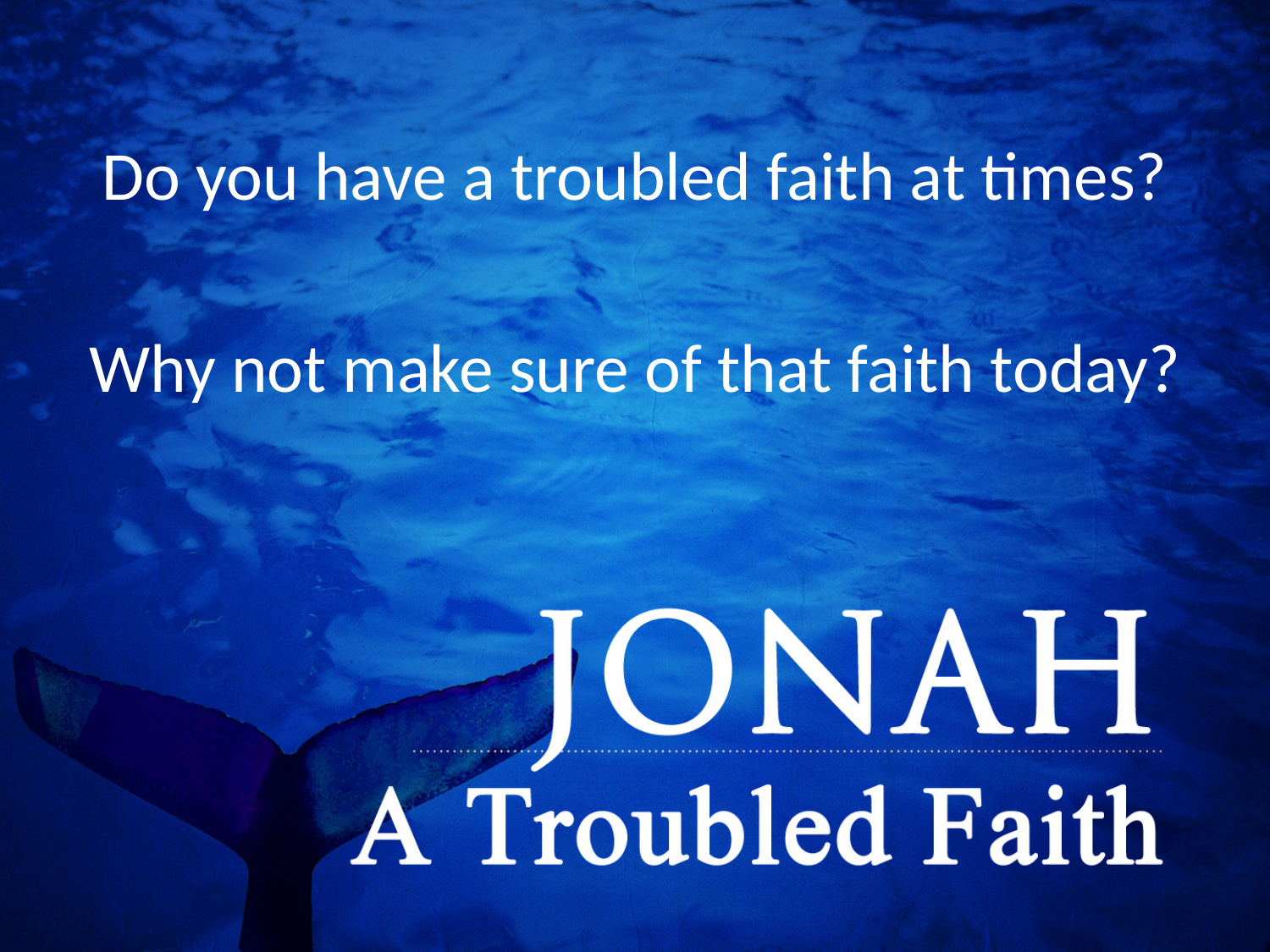

Do you have a troubled faith at times?

Why not make sure of that faith today?